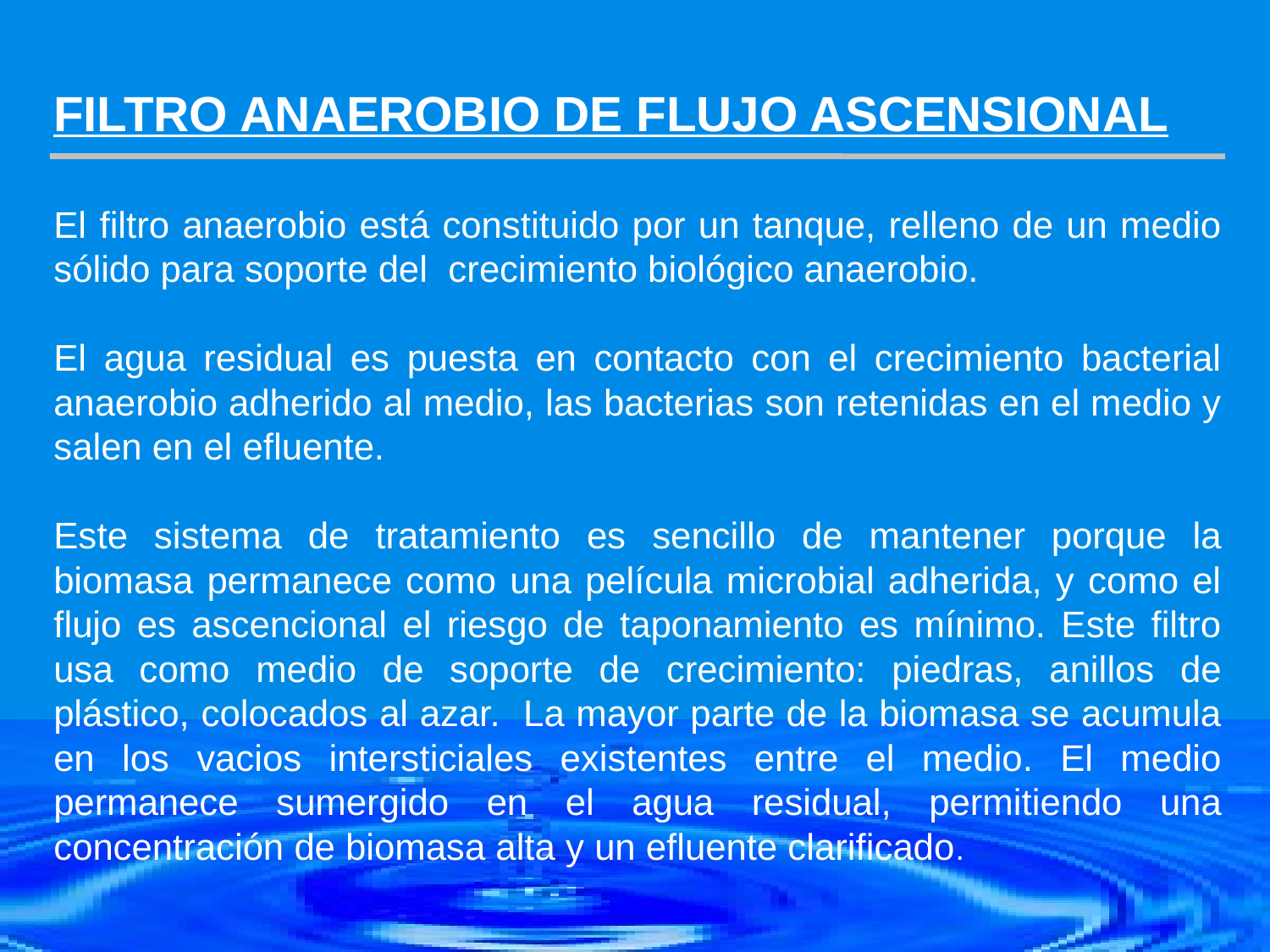

FILTRO ANAEROBIO DE FLUJO ASCENSIONAL

El filtro anaerobio está constituido por un tanque, relleno de un medio sólido para soporte del  crecimiento biológico anaerobio.

El agua residual es puesta en contacto con el crecimiento bacterial anaerobio adherido al medio, las bacterias son retenidas en el medio y salen en el efluente.

Este sistema de tratamiento es sencillo de mantener porque la biomasa permanece como una película microbial adherida, y como el flujo es ascencional el riesgo de taponamiento es mínimo. Este filtro usa como medio de soporte de crecimiento: piedras, anillos de plástico, colocados al azar.  La mayor parte de la biomasa se acumula en los vacios intersticiales existentes entre el medio. El medio permanece sumergido en el agua residual, permitiendo una concentración de biomasa alta y un efluente clarificado.